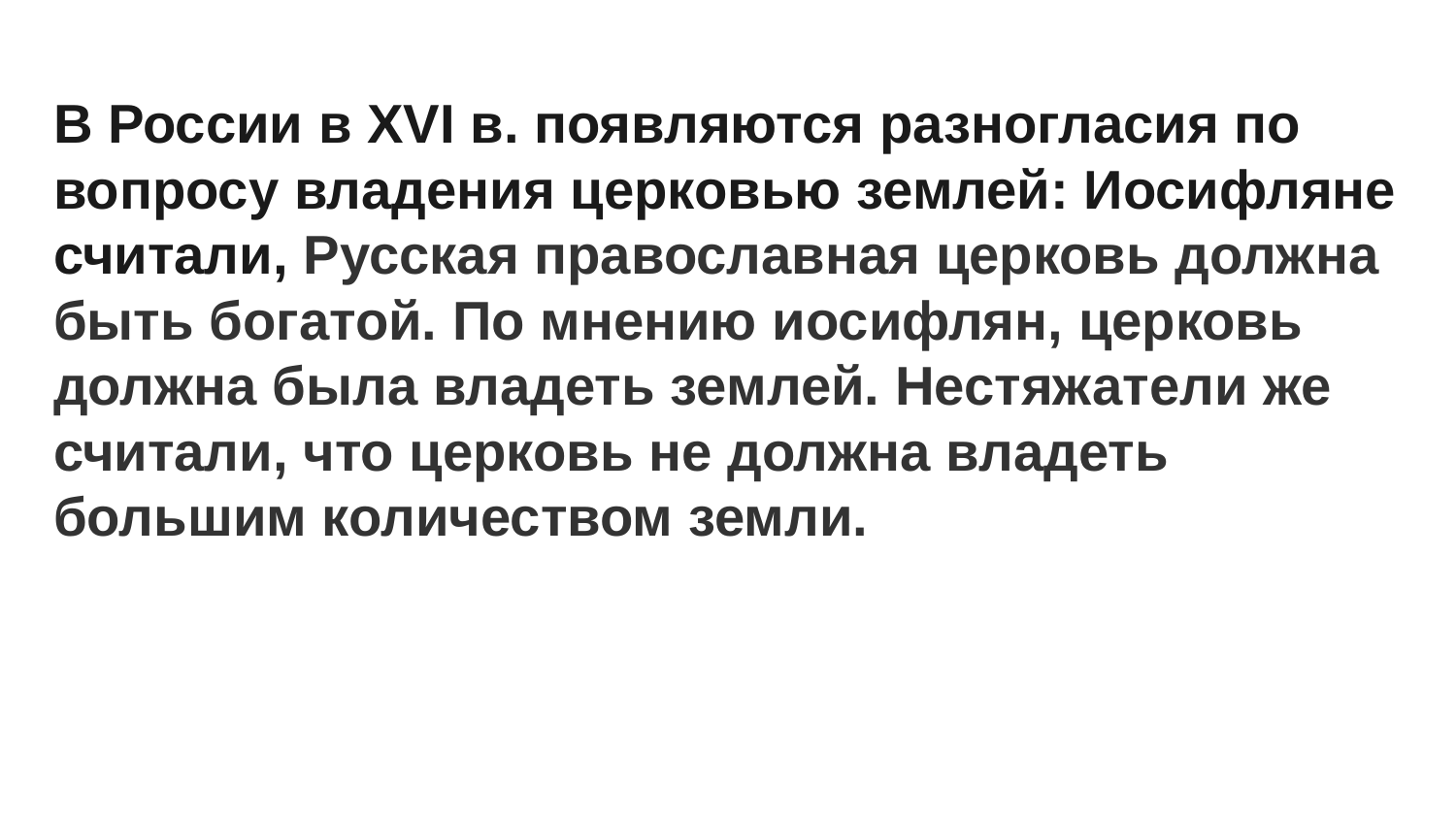

# В России в XVI в. появляются разногласия по вопросу владения церковью землей: Иосифляне считали, Русская православная церковь должна быть богатой. По мнению иосифлян, церковь должна была владеть землей. Нестяжатели же считали, что церковь не должна владеть большим количеством земли.